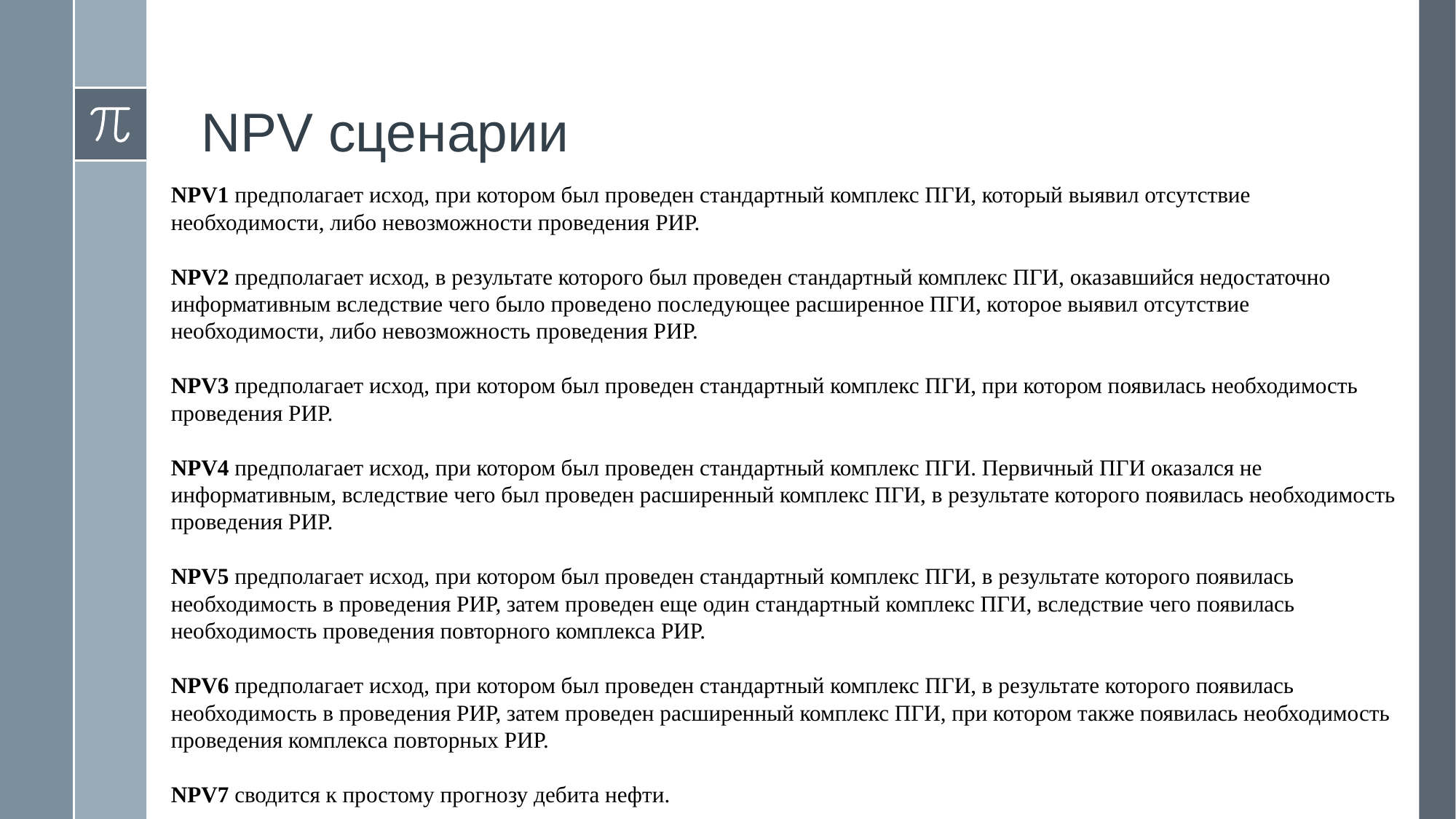

# NPV сценарии
NPV1 предполагает исход, при котором был проведен стандартный комплекс ПГИ, который выявил отсутствие необходимости, либо невозможности проведения РИР.

NPV2 предполагает исход, в результате которого был проведен стандартный комплекс ПГИ, оказавшийся недостаточно информативным вследствие чего было проведено последующее расширенное ПГИ, которое выявил отсутствие необходимости, либо невозможность проведения РИР.

NPV3 предполагает исход, при котором был проведен стандартный комплекс ПГИ, при котором появилась необходимость проведения РИР.

NPV4 предполагает исход, при котором был проведен стандартный комплекс ПГИ. Первичный ПГИ оказался не информативным, вследствие чего был проведен расширенный комплекс ПГИ, в результате которого появилась необходимость проведения РИР.

NPV5 предполагает исход, при котором был проведен стандартный комплекс ПГИ, в результате которого появилась необходимость в проведения РИР, затем проведен еще один стандартный комплекс ПГИ, вследствие чего появилась необходимость проведения повторного комплекса РИР.

NPV6 предполагает исход, при котором был проведен стандартный комплекс ПГИ, в результате которого появилась необходимость в проведения РИР, затем проведен расширенный комплекс ПГИ, при котором также появилась необходимость проведения комплекса повторных РИР.

NPV7 сводится к простому прогнозу дебита нефти.